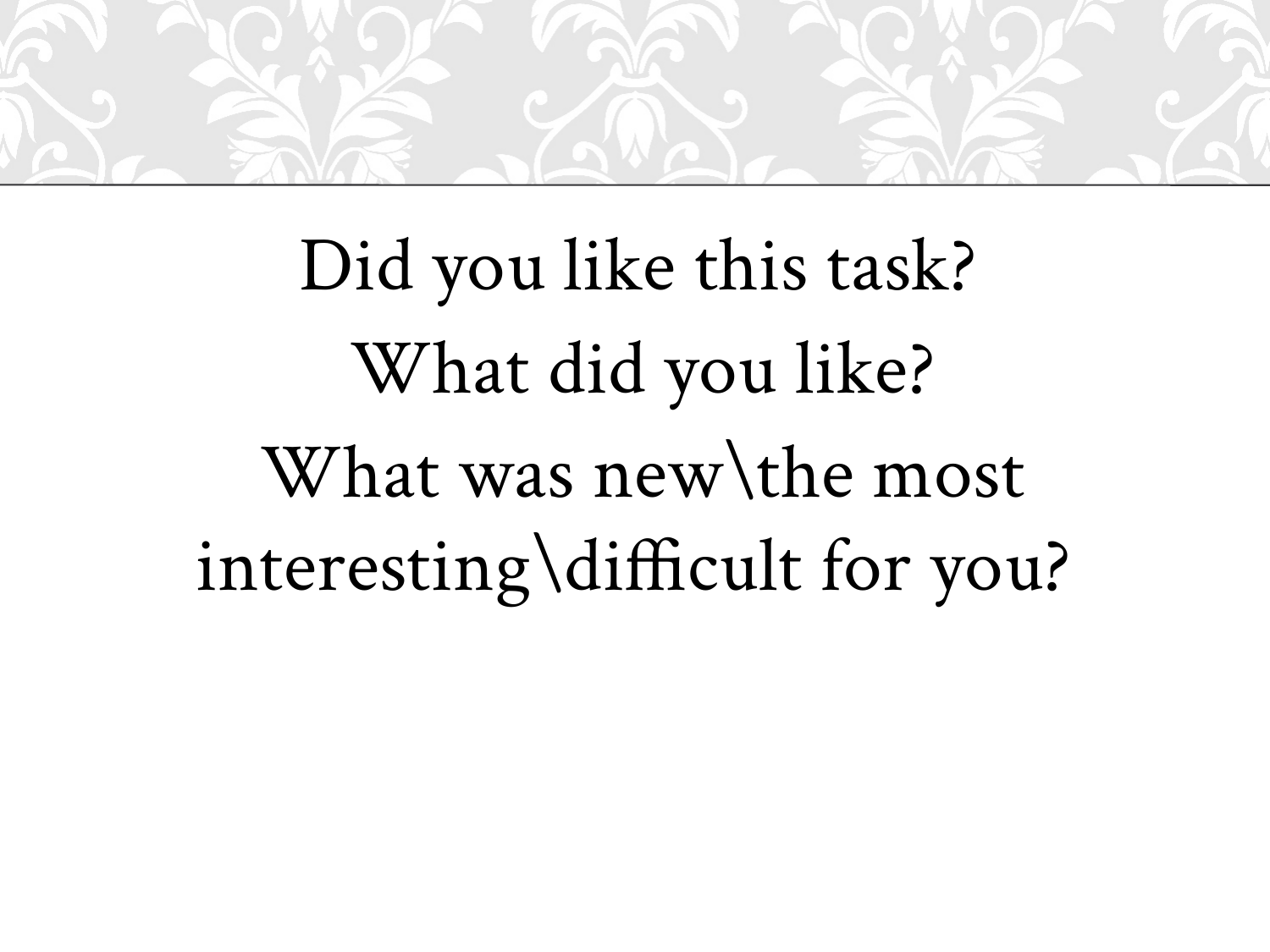

Did you like this task?
 What did you like?
 What was new\the most interesting\difficult for you?